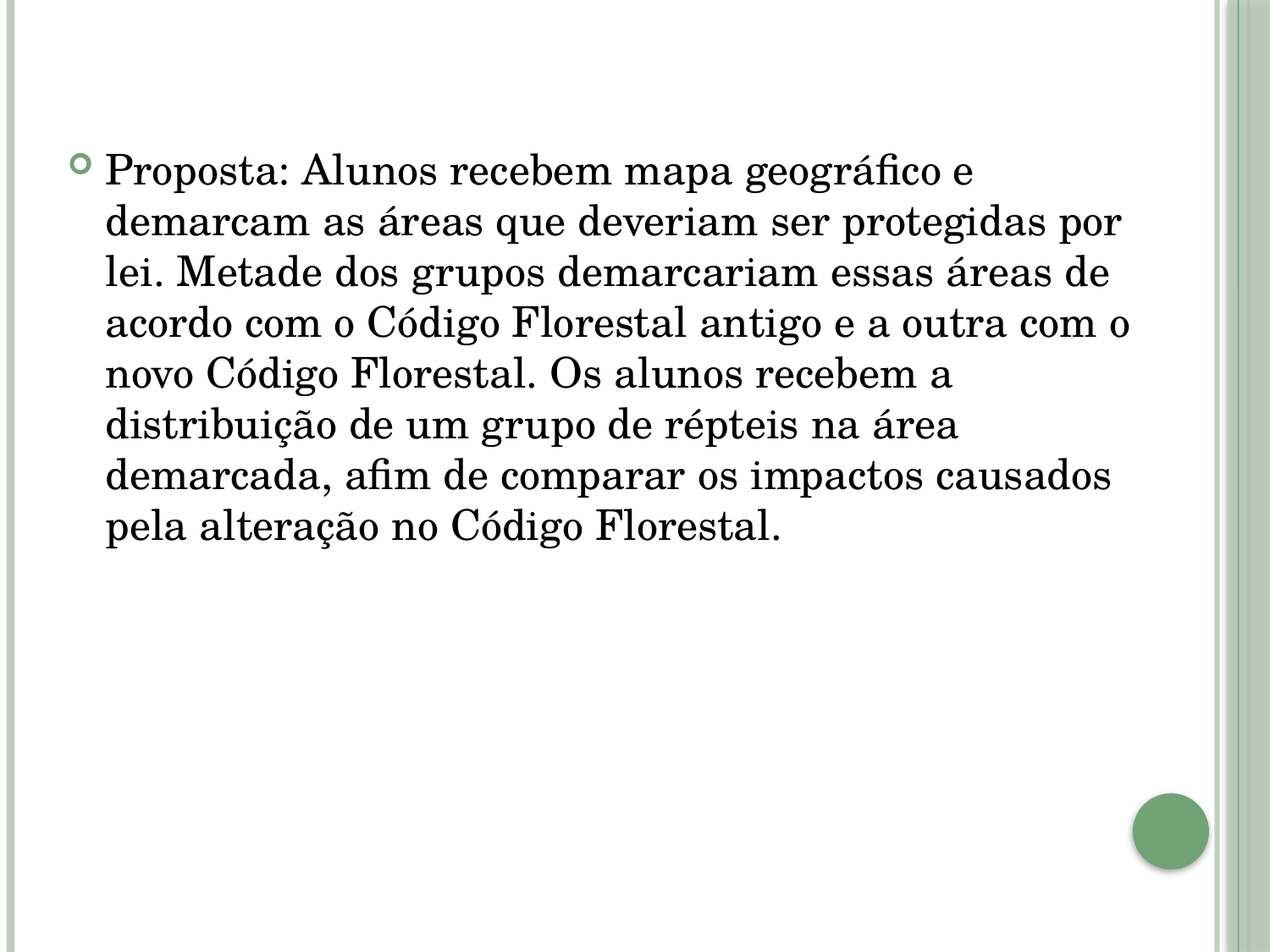

Proposta: Alunos recebem mapa geográfico e demarcam as áreas que deveriam ser protegidas por lei. Metade dos grupos demarcariam essas áreas de acordo com o Código Florestal antigo e a outra com o novo Código Florestal. Os alunos recebem a distribuição de um grupo de répteis na área demarcada, afim de comparar os impactos causados pela alteração no Código Florestal.